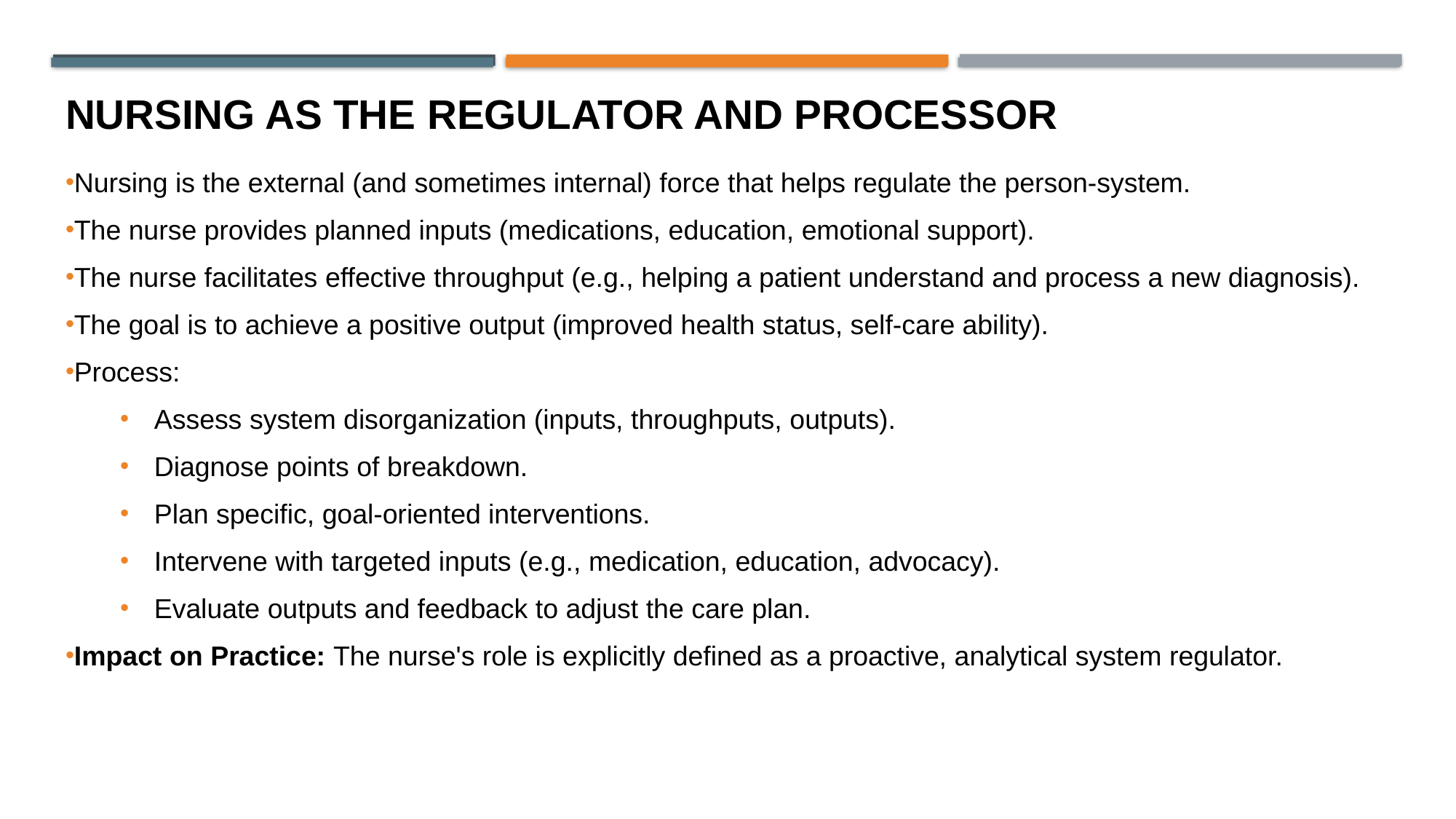

# Nursing as the Regulator and Processor
Nursing is the external (and sometimes internal) force that helps regulate the person-system.
The nurse provides planned inputs (medications, education, emotional support).
The nurse facilitates effective throughput (e.g., helping a patient understand and process a new diagnosis).
The goal is to achieve a positive output (improved health status, self-care ability).
Process:
Assess system disorganization (inputs, throughputs, outputs).
Diagnose points of breakdown.
Plan specific, goal-oriented interventions.
Intervene with targeted inputs (e.g., medication, education, advocacy).
Evaluate outputs and feedback to adjust the care plan.
Impact on Practice: The nurse's role is explicitly defined as a proactive, analytical system regulator.